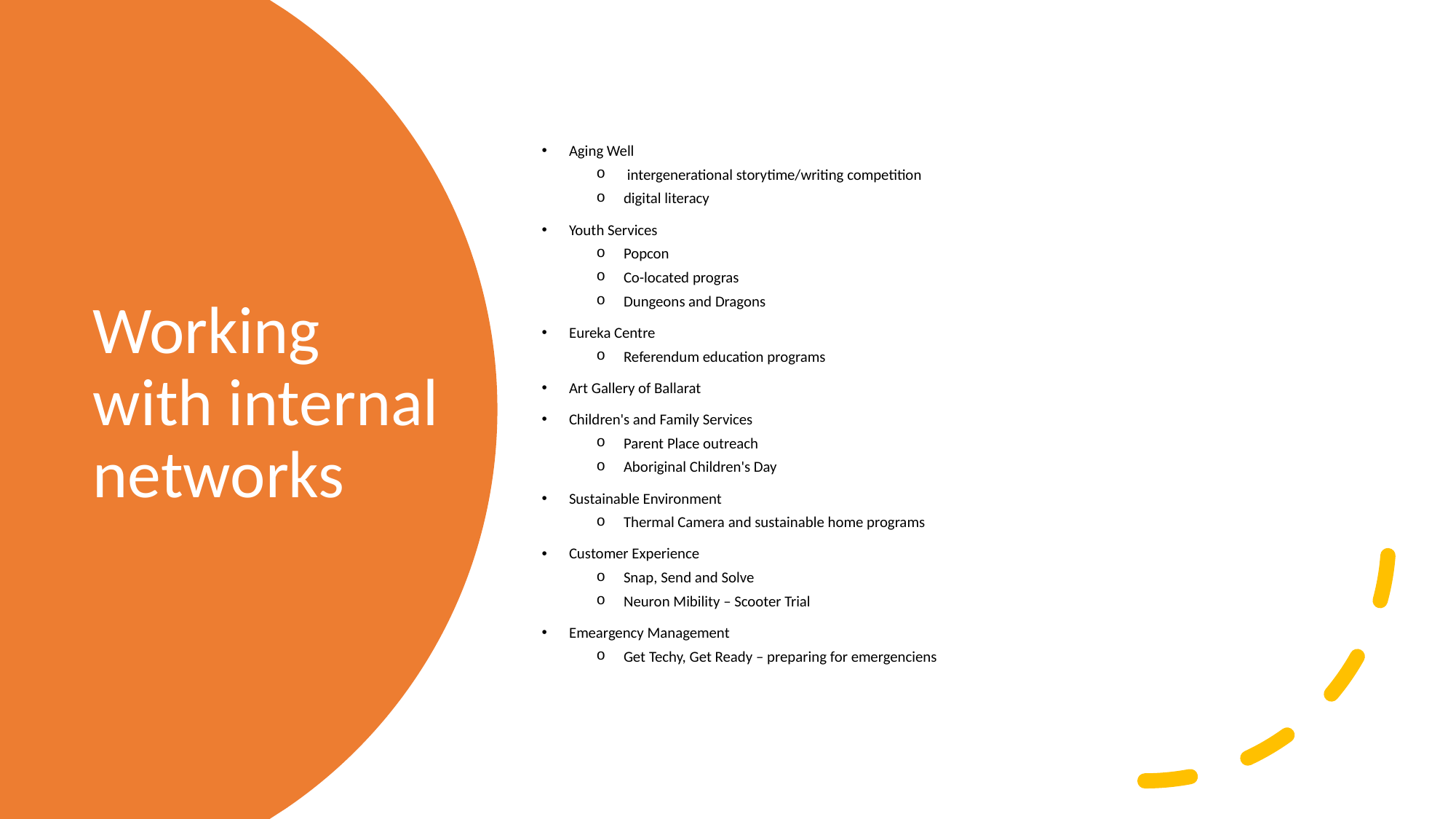

Aging Well
 intergenerational storytime/writing competition
digital literacy
Youth Services
Popcon
Co-located progras
Dungeons and Dragons
Eureka Centre
Referendum education programs
Art Gallery of Ballarat
Children's and Family Services
Parent Place outreach
Aboriginal Children's Day
Sustainable Environment
Thermal Camera and sustainable home programs
Customer Experience
Snap, Send and Solve
Neuron Mibility – Scooter Trial
Emeargency Management
Get Techy, Get Ready – preparing for emergenciens
# Working with internal networks